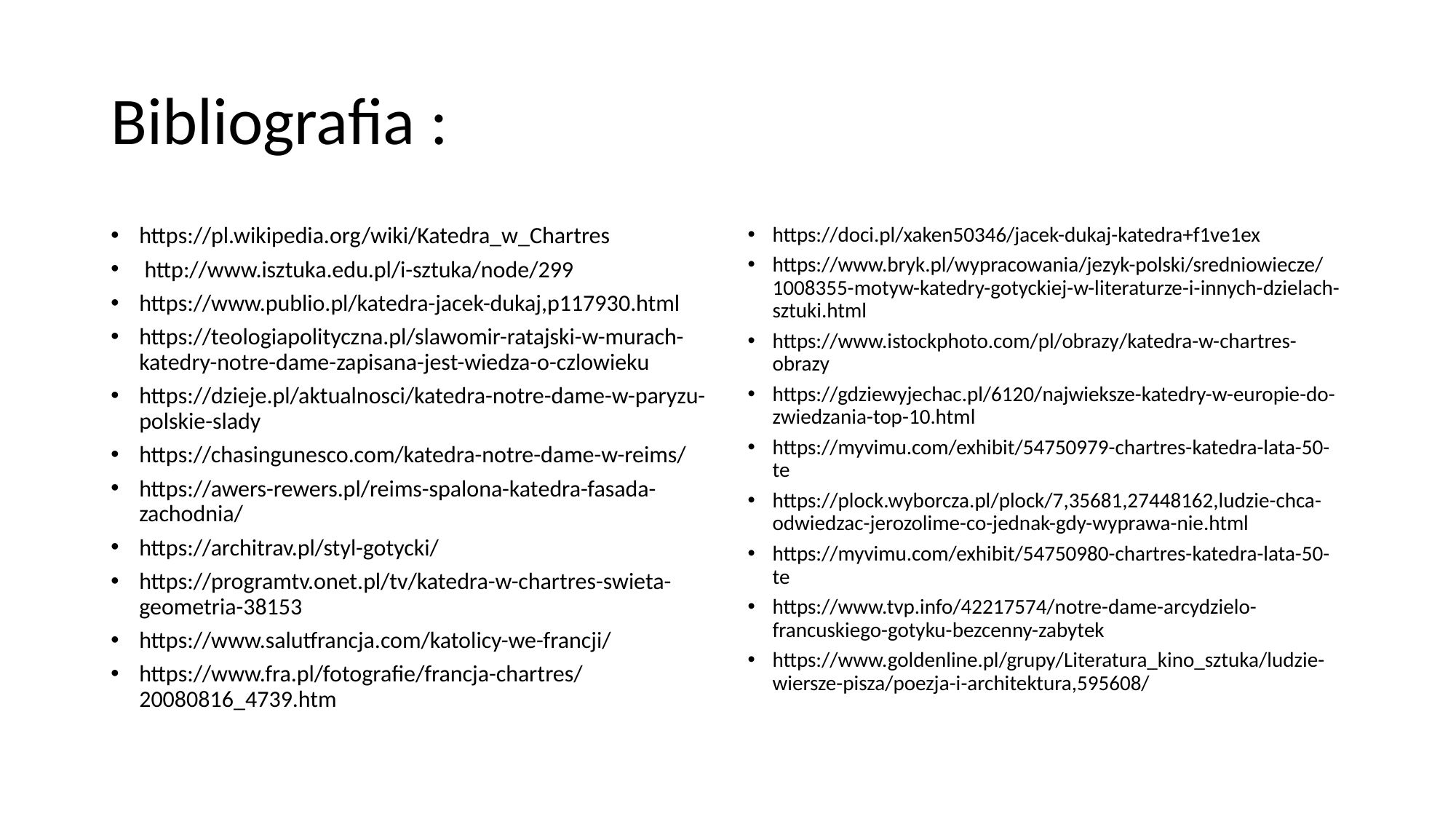

# Bibliografia :
https://pl.wikipedia.org/wiki/Katedra_w_Chartres
 http://www.isztuka.edu.pl/i-sztuka/node/299
https://www.publio.pl/katedra-jacek-dukaj,p117930.html
https://teologiapolityczna.pl/slawomir-ratajski-w-murach-katedry-notre-dame-zapisana-jest-wiedza-o-czlowieku
https://dzieje.pl/aktualnosci/katedra-notre-dame-w-paryzu-polskie-slady
https://chasingunesco.com/katedra-notre-dame-w-reims/
https://awers-rewers.pl/reims-spalona-katedra-fasada-zachodnia/
https://architrav.pl/styl-gotycki/
https://programtv.onet.pl/tv/katedra-w-chartres-swieta-geometria-38153
https://www.salutfrancja.com/katolicy-we-francji/
https://www.fra.pl/fotografie/francja-chartres/20080816_4739.htm
https://doci.pl/xaken50346/jacek-dukaj-katedra+f1ve1ex
https://www.bryk.pl/wypracowania/jezyk-polski/sredniowiecze/1008355-motyw-katedry-gotyckiej-w-literaturze-i-innych-dzielach-sztuki.html
https://www.istockphoto.com/pl/obrazy/katedra-w-chartres-obrazy
https://gdziewyjechac.pl/6120/najwieksze-katedry-w-europie-do-zwiedzania-top-10.html
https://myvimu.com/exhibit/54750979-chartres-katedra-lata-50-te
https://plock.wyborcza.pl/plock/7,35681,27448162,ludzie-chca-odwiedzac-jerozolime-co-jednak-gdy-wyprawa-nie.html
https://myvimu.com/exhibit/54750980-chartres-katedra-lata-50-te
https://www.tvp.info/42217574/notre-dame-arcydzielo-francuskiego-gotyku-bezcenny-zabytek
https://www.goldenline.pl/grupy/Literatura_kino_sztuka/ludzie-wiersze-pisza/poezja-i-architektura,595608/